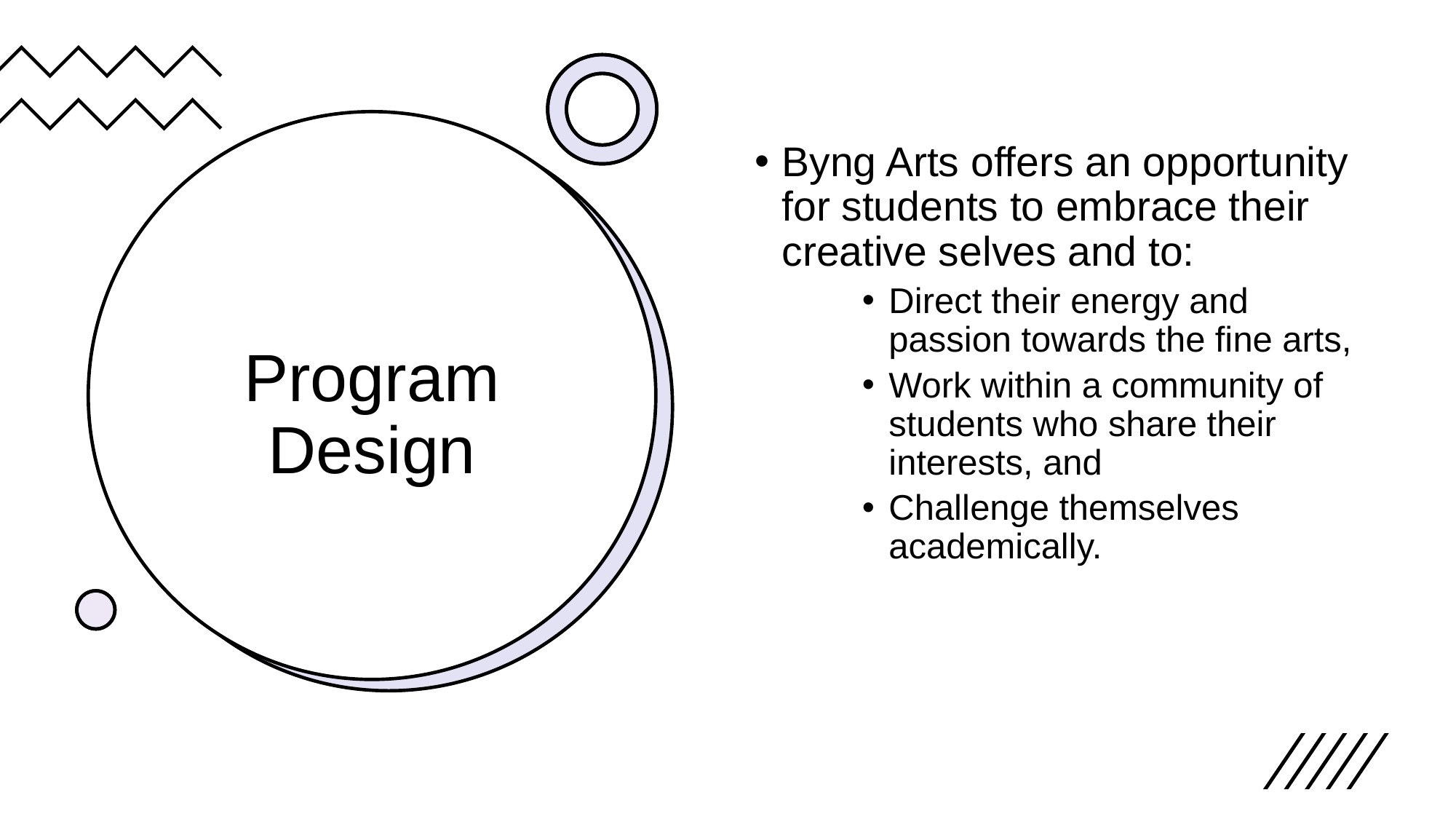

Byng Arts offers an opportunity for students to embrace their creative selves and to:
Direct their energy and passion towards the fine arts,
Work within a community of students who share their interests, and
Challenge themselves academically.
# Program Design